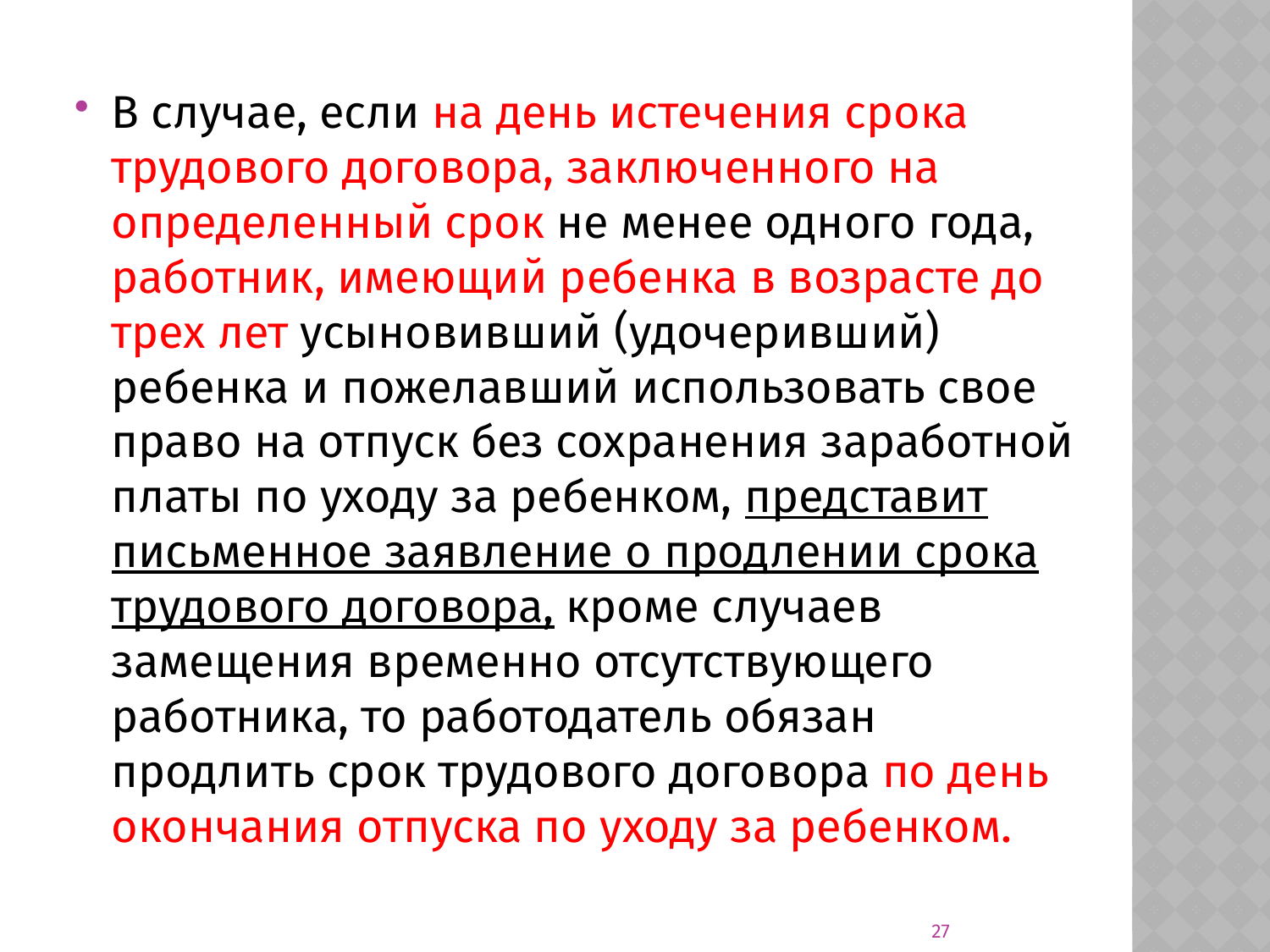

В случае, если на день истечения срока трудового договора, заключенного на определенный срок не менее одного года, работник, имеющий ребенка в возрасте до трех лет усыновивший (удочеривший) ребенка и пожелавший использовать свое право на отпуск без сохранения заработной платы по уходу за ребенком, представит письменное заявление о продлении срока трудового договора, кроме случаев замещения временно отсутствующего работника, то работодатель обязан продлить срок трудового договора по день окончания отпуска по уходу за ребенком.

27